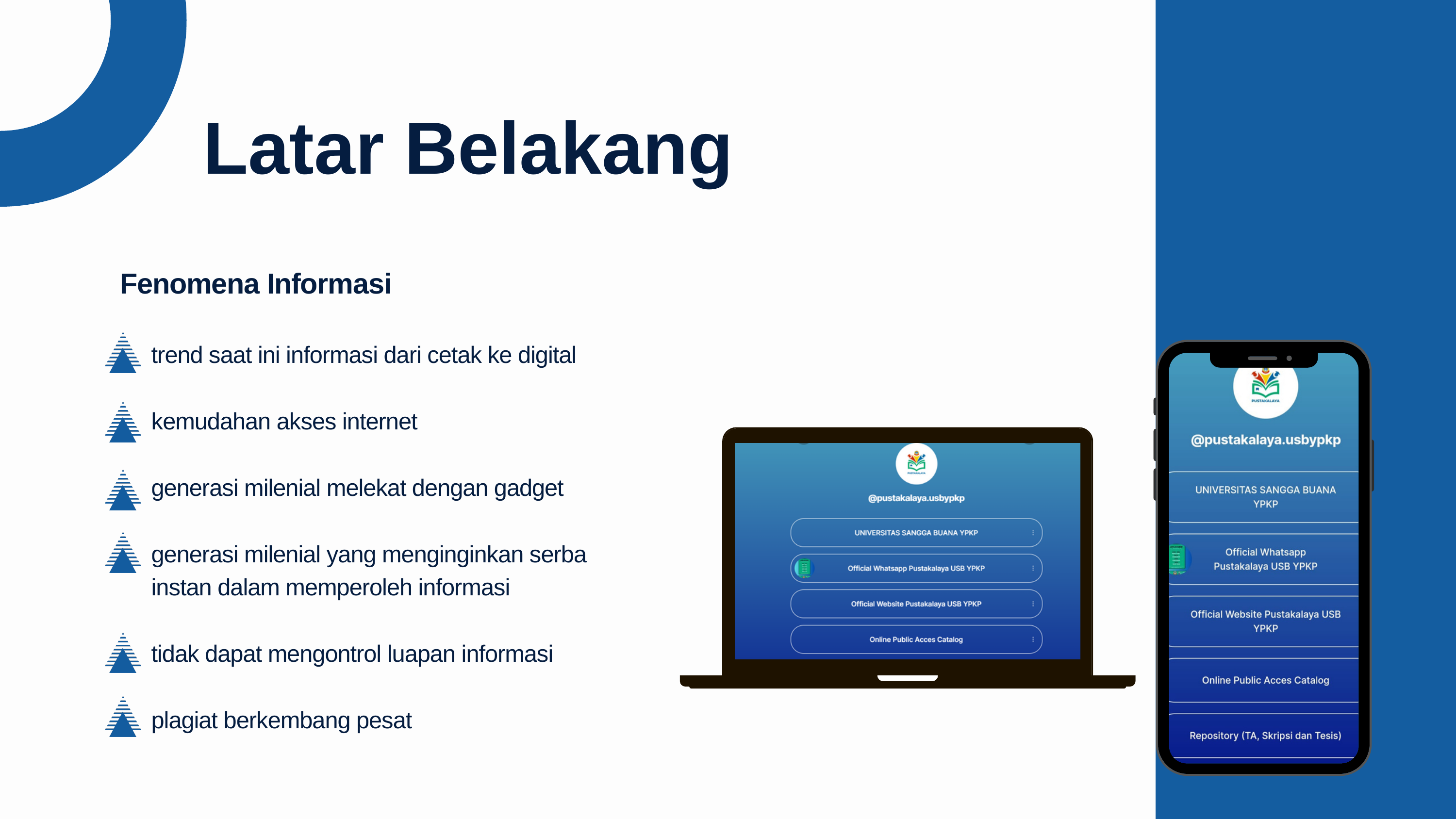

Latar Belakang
Fenomena Informasi
trend saat ini informasi dari cetak ke digital

kemudahan akses internet

generasi milenial melekat dengan gadget

generasi milenial yang menginginkan serba
instan dalam memperoleh informasi

tidak dapat mengontrol luapan informasi

plagiat berkembang pesat